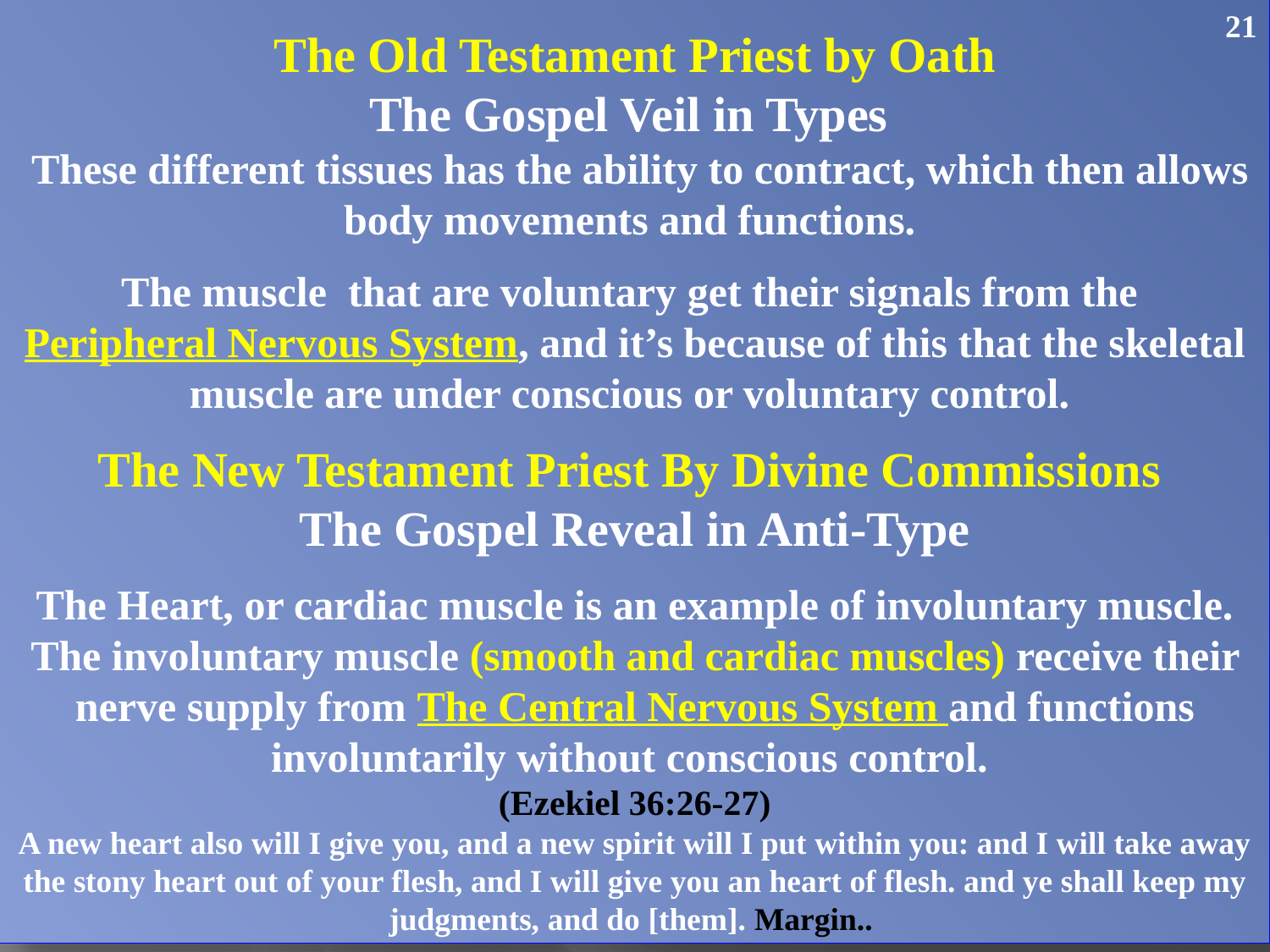

21

The Old Testament Priest by Oath
The Gospel Veil in Types
 These different tissues has the ability to contract, which then allows body movements and functions.

The muscle  that are voluntary get their signals from the
Peripheral Nervous System, and it’s because of this that the skeletal muscle are under conscious or voluntary control.

The New Testament Priest By Divine Commissions
The Gospel Reveal in Anti-Type

The Heart, or cardiac muscle is an example of involuntary muscle.
The involuntary muscle (smooth and cardiac muscles) receive their nerve supply from The Central Nervous System and functions involuntarily without conscious control.
(Ezekiel 36:26-27)
A new heart also will I give you, and a new spirit will I put within you: and I will take away the stony heart out of your flesh, and I will give you an heart of flesh. and ye shall keep my judgments, and do [them]. Margin..